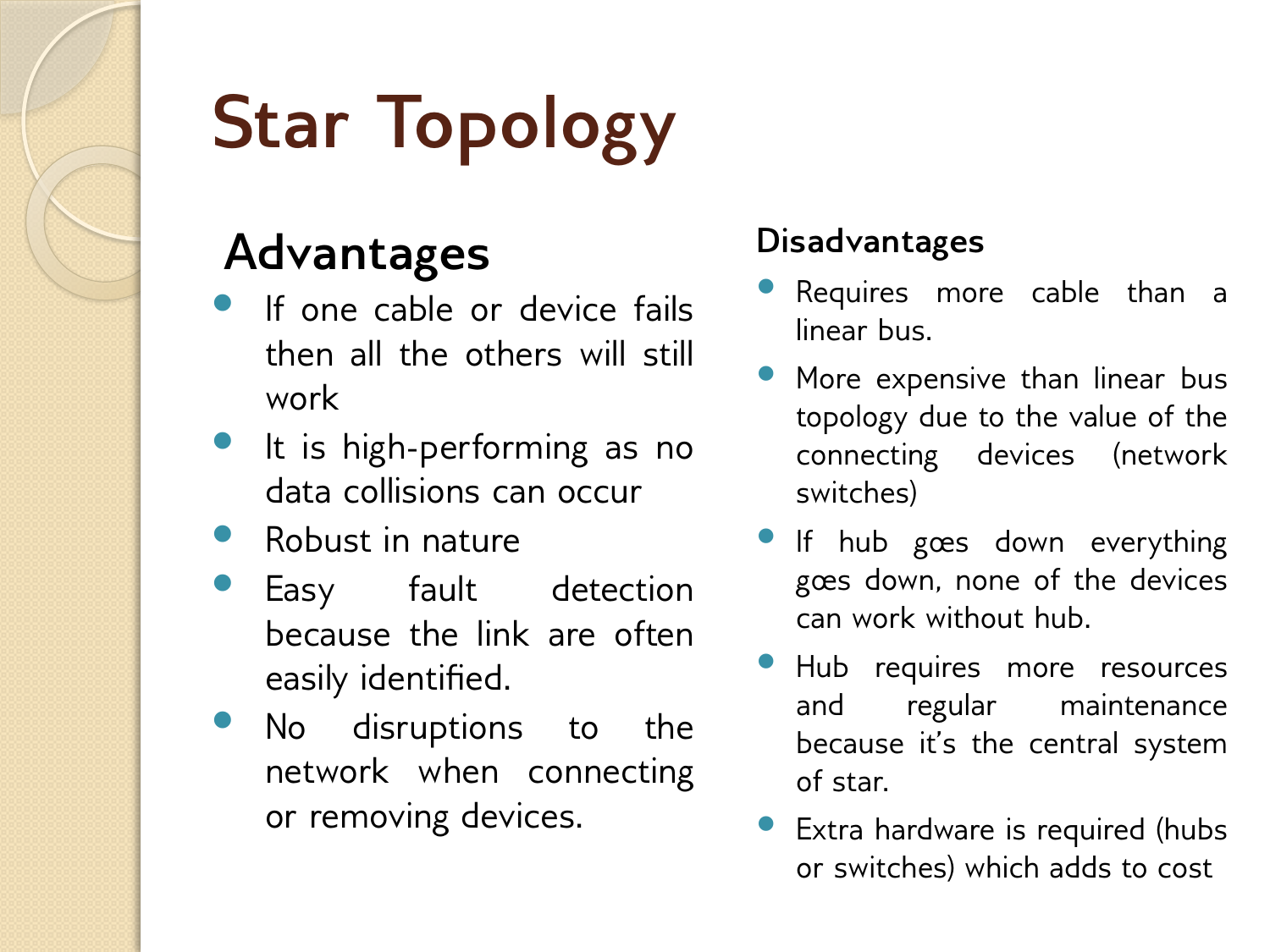

# Star Topology
Advantages
If one cable or device fails then all the others will still work
It is high-performing as no data collisions can occur
Robust in nature
Easy fault detection because the link are often easily identified.
No disruptions to the network when connecting or removing devices.

Disadvantages
Requires more cable than a linear bus.
More expensive than linear bus topology due to the value of the connecting devices (network switches)
If hub goes down everything goes down, none of the devices can work without hub.
Hub requires more resources and regular maintenance because it’s the central system of star.
Extra hardware is required (hubs or switches) which adds to cost